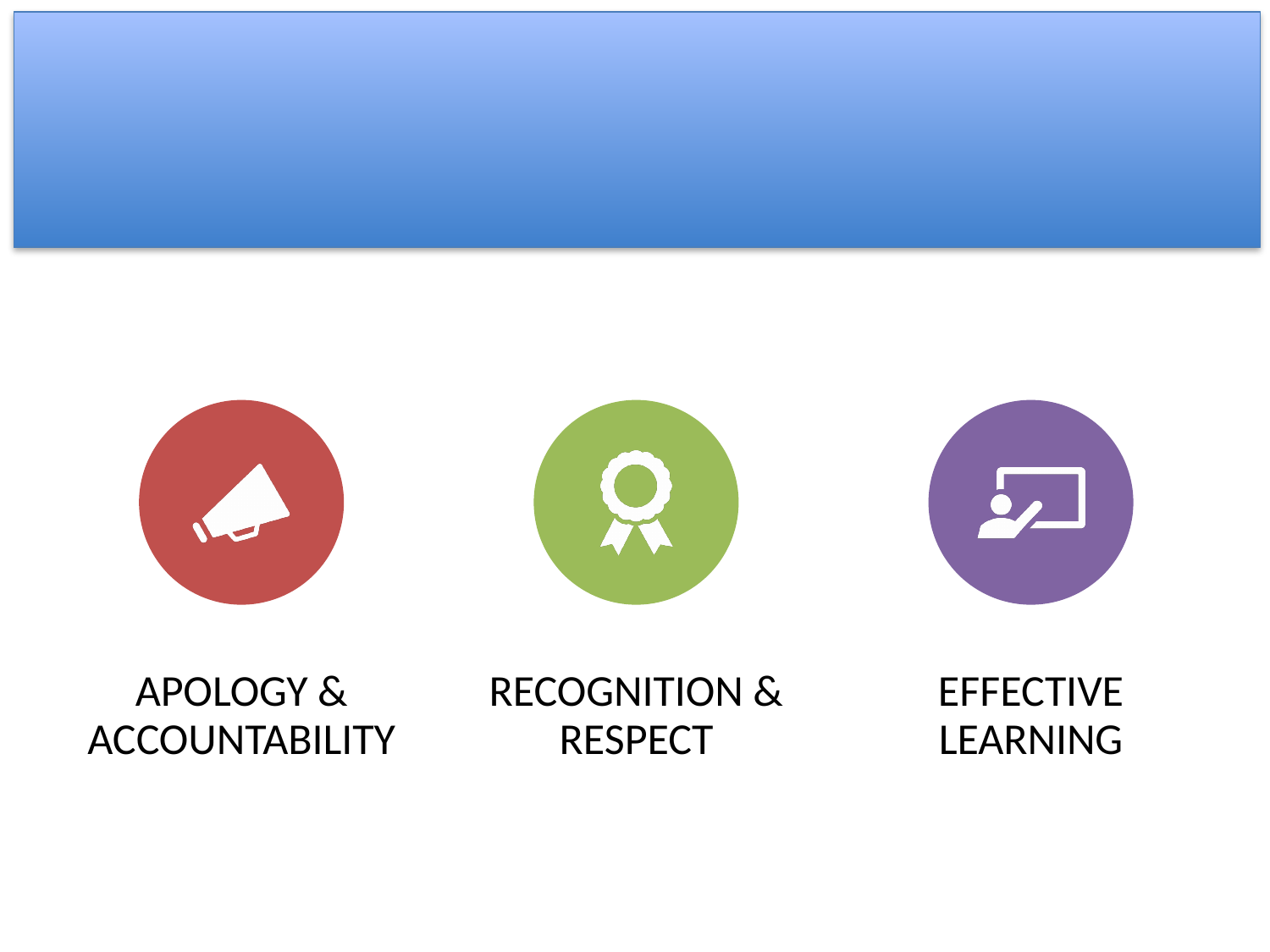

Apology & Accountability
Recognition & Respect
Effective learning